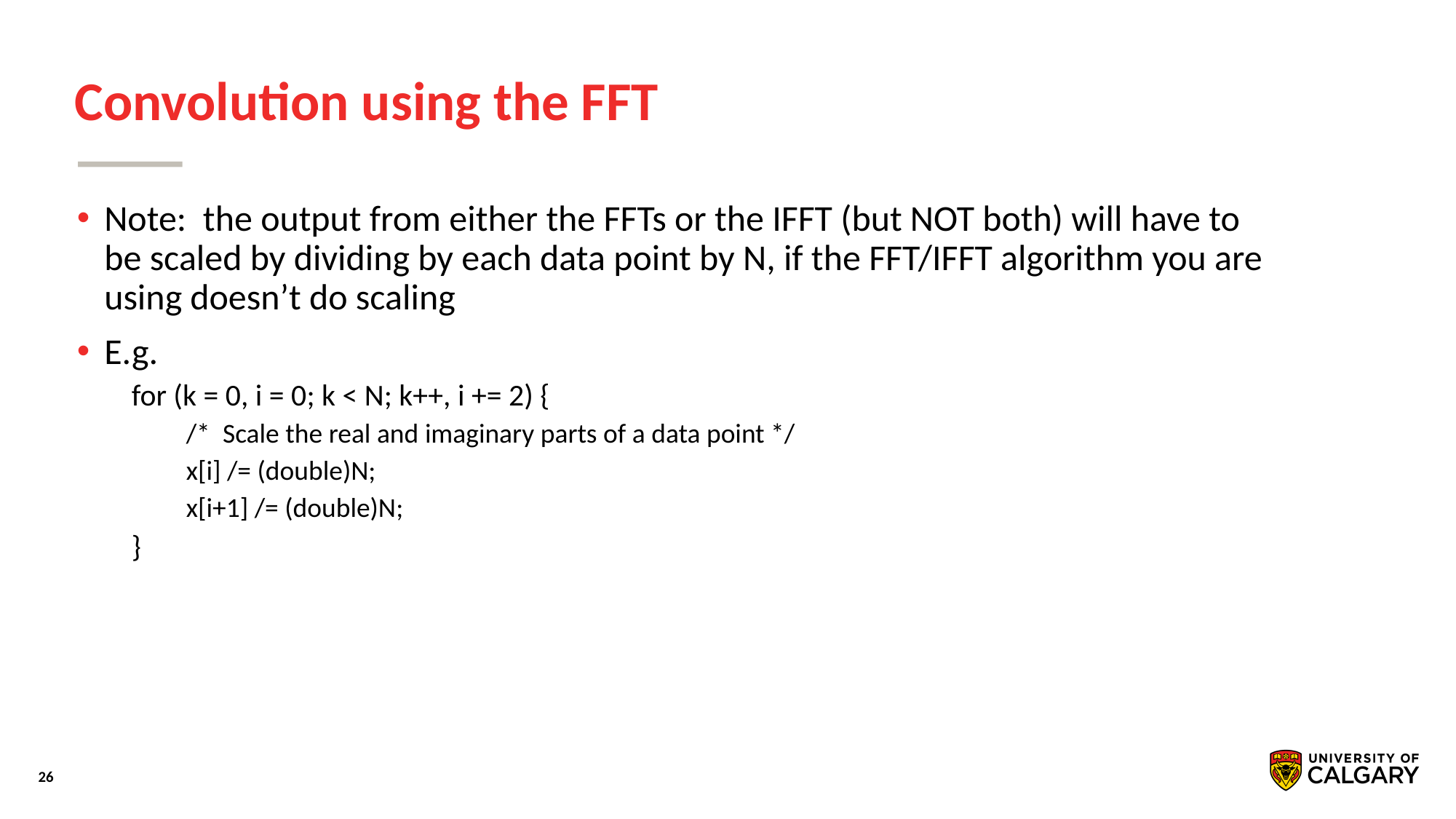

# Convolution using the FFT
Note:  the output from either the FFTs or the IFFT (but NOT both) will have to be scaled by dividing by each data point by N, if the FFT/IFFT algorithm you are using doesn’t do scaling
E.g.
for (k = 0, i = 0; k < N; k++, i += 2) {
/*  Scale the real and imaginary parts of a data point */
x[i] /= (double)N;
x[i+1] /= (double)N;
}